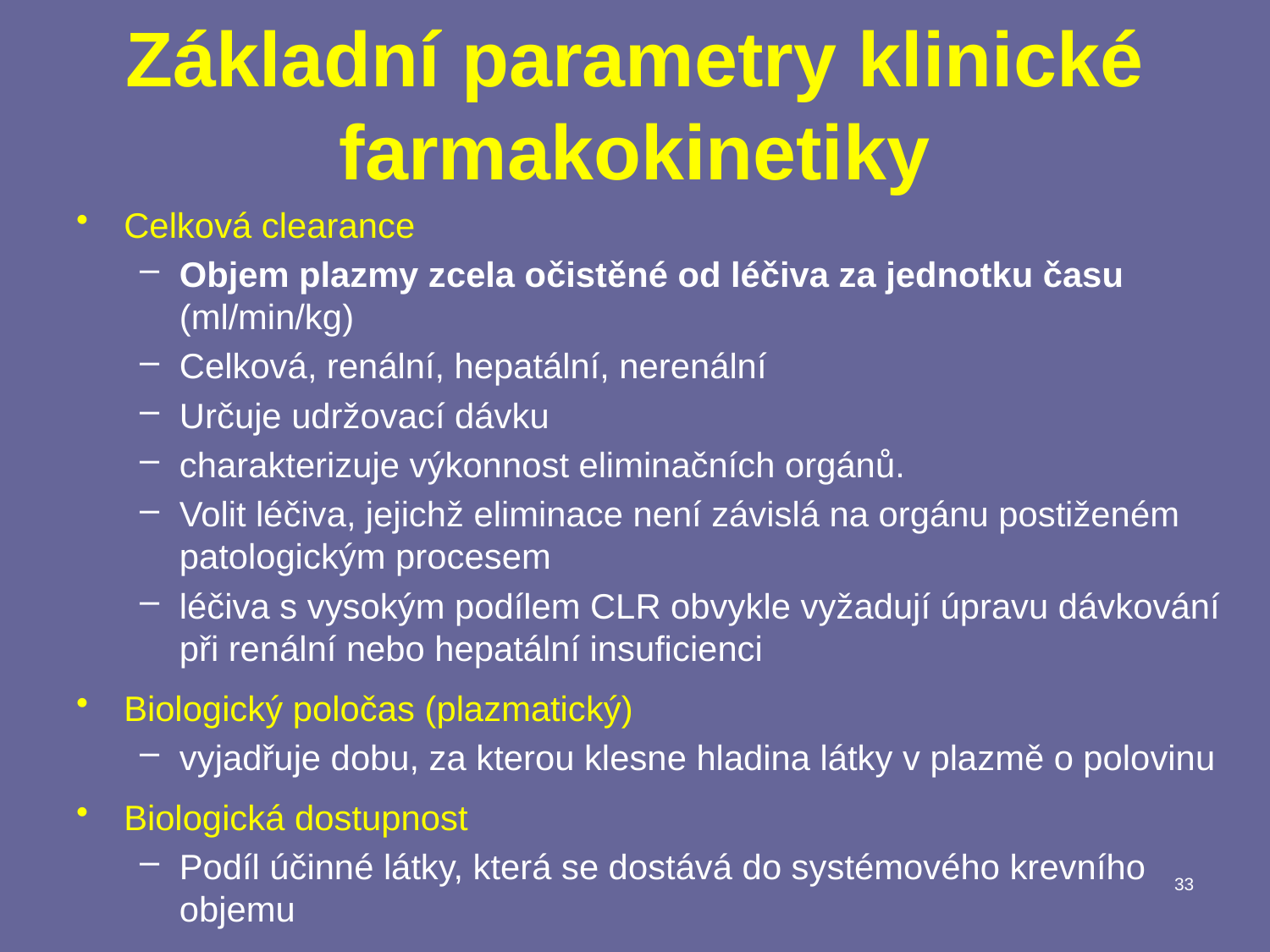

# Základní parametry klinické farmakokinetiky
Celková clearance
Objem plazmy zcela očistěné od léčiva za jednotku času (ml/min/kg)
Celková, renální, hepatální, nerenální
Určuje udržovací dávku
charakterizuje výkonnost eliminačních orgánů.
Volit léčiva, jejichž eliminace není závislá na orgánu postiženém patologickým procesem
léčiva s vysokým podílem CLR obvykle vyžadují úpravu dávkování při renální nebo hepatální insuficienci
Biologický poločas (plazmatický)
vyjadřuje dobu, za kterou klesne hladina látky v plazmě o polovinu
Biologická dostupnost
Podíl účinné látky, která se dostává do systémového krevního objemu

33